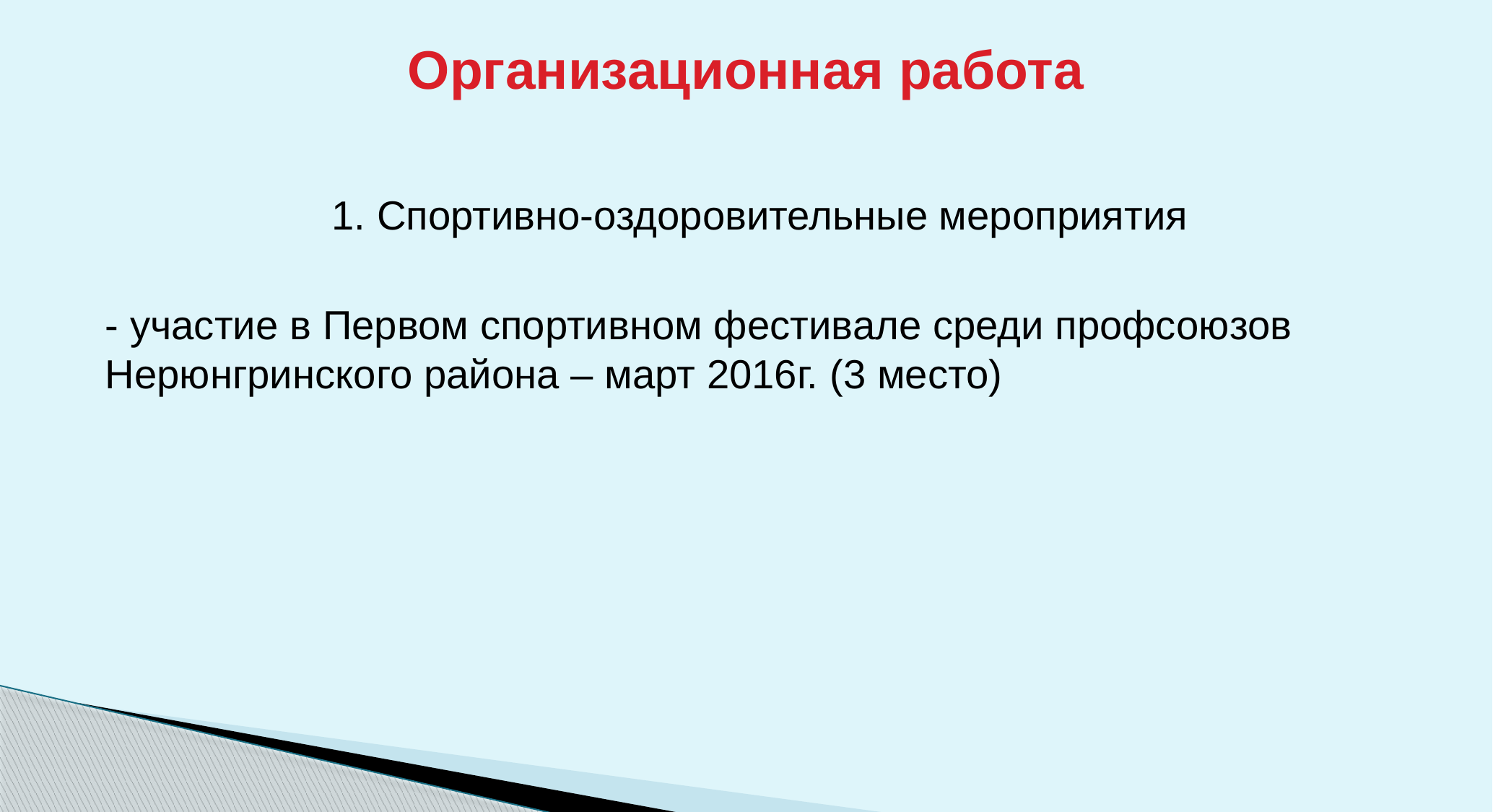

# Организационная работа
1. Спортивно-оздоровительные мероприятия

- участие в Первом спортивном фестивале среди профсоюзов Нерюнгринского района – март 2016г. (3 место)